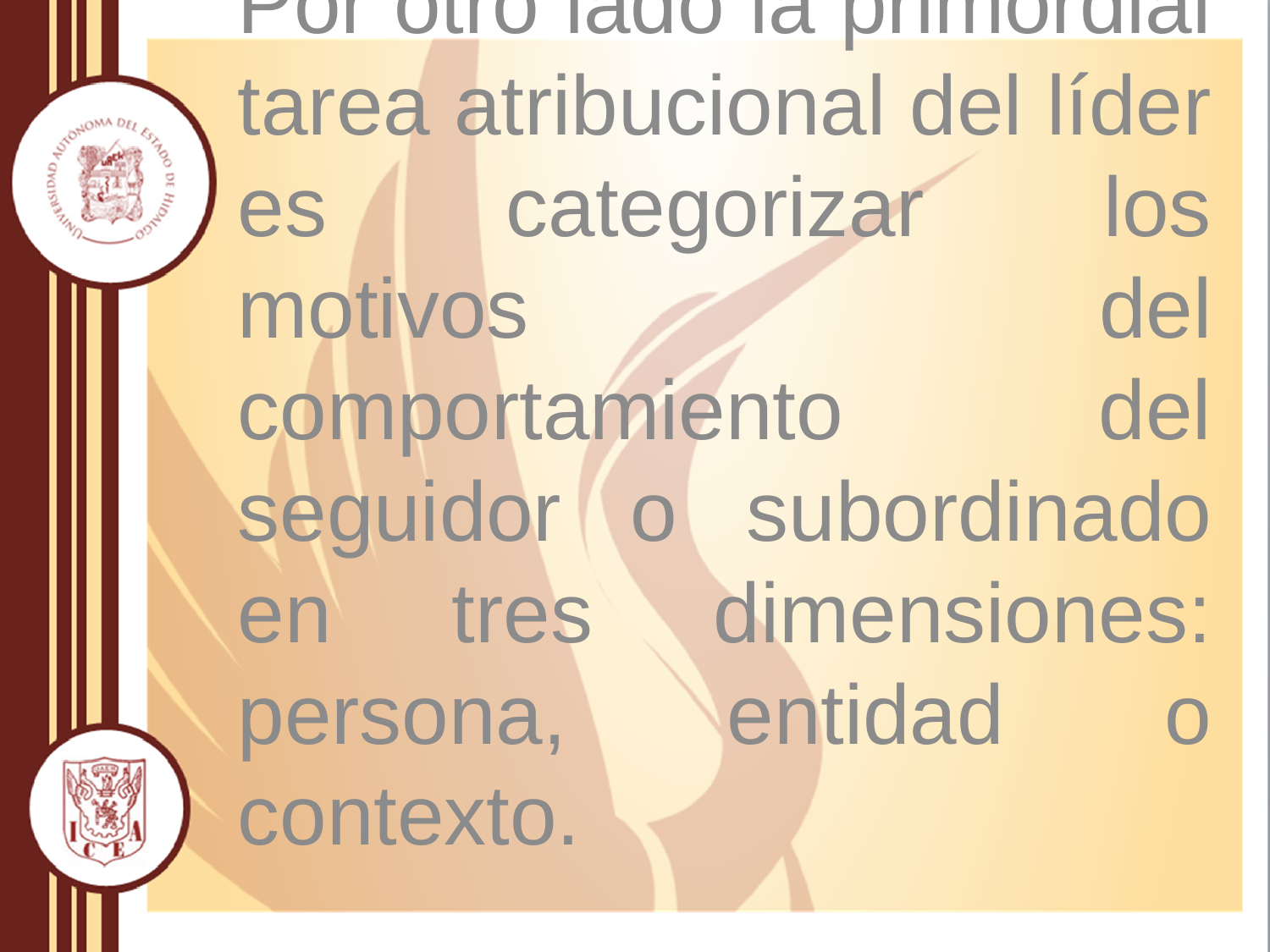

Por otro lado la primordial tarea atribucional del líder es categorizar los motivos del comportamiento del seguidor o subordinado en tres dimensiones: persona, entidad o contexto.